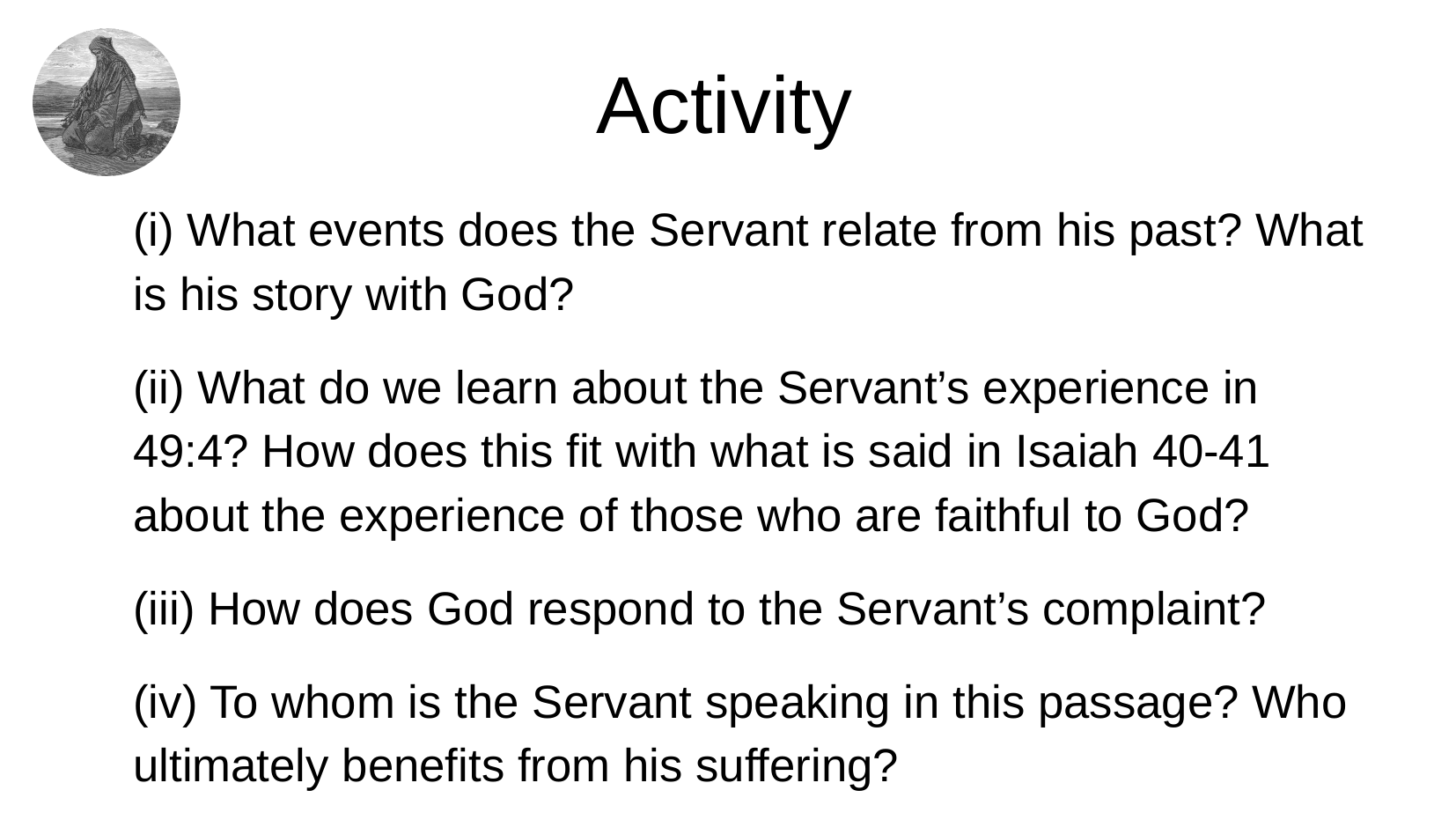

# Activity
(i) What events does the Servant relate from his past? What is his story with God?
(ii) What do we learn about the Servant’s experience in 49:4? How does this fit with what is said in Isaiah 40-41 about the experience of those who are faithful to God?
(iii) How does God respond to the Servant’s complaint?
(iv) To whom is the Servant speaking in this passage? Who ultimately benefits from his suffering?